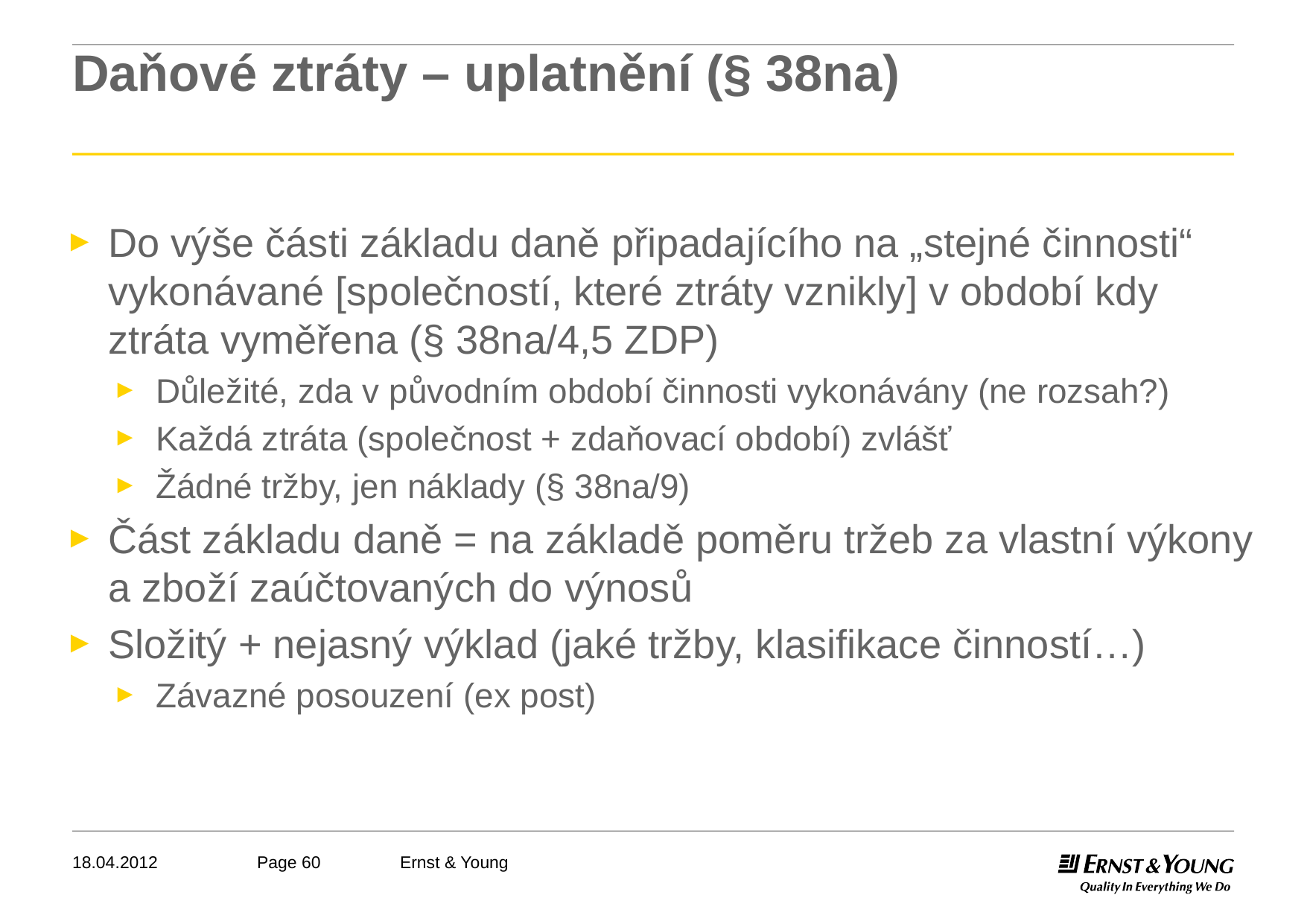

# Daňové ztráty – uplatnění (§ 38na)
Do výše části základu daně připadajícího na „stejné činnosti“ vykonávané [společností, které ztráty vznikly] v období kdy ztráta vyměřena (§ 38na/4,5 ZDP)
Důležité, zda v původním období činnosti vykonávány (ne rozsah?)
Každá ztráta (společnost + zdaňovací období) zvlášť
Žádné tržby, jen náklady (§ 38na/9)
Část základu daně = na základě poměru tržeb za vlastní výkony a zboží zaúčtovaných do výnosů
Složitý + nejasný výklad (jaké tržby, klasifikace činností…)
Závazné posouzení (ex post)
18.04.2012
Ernst & Young